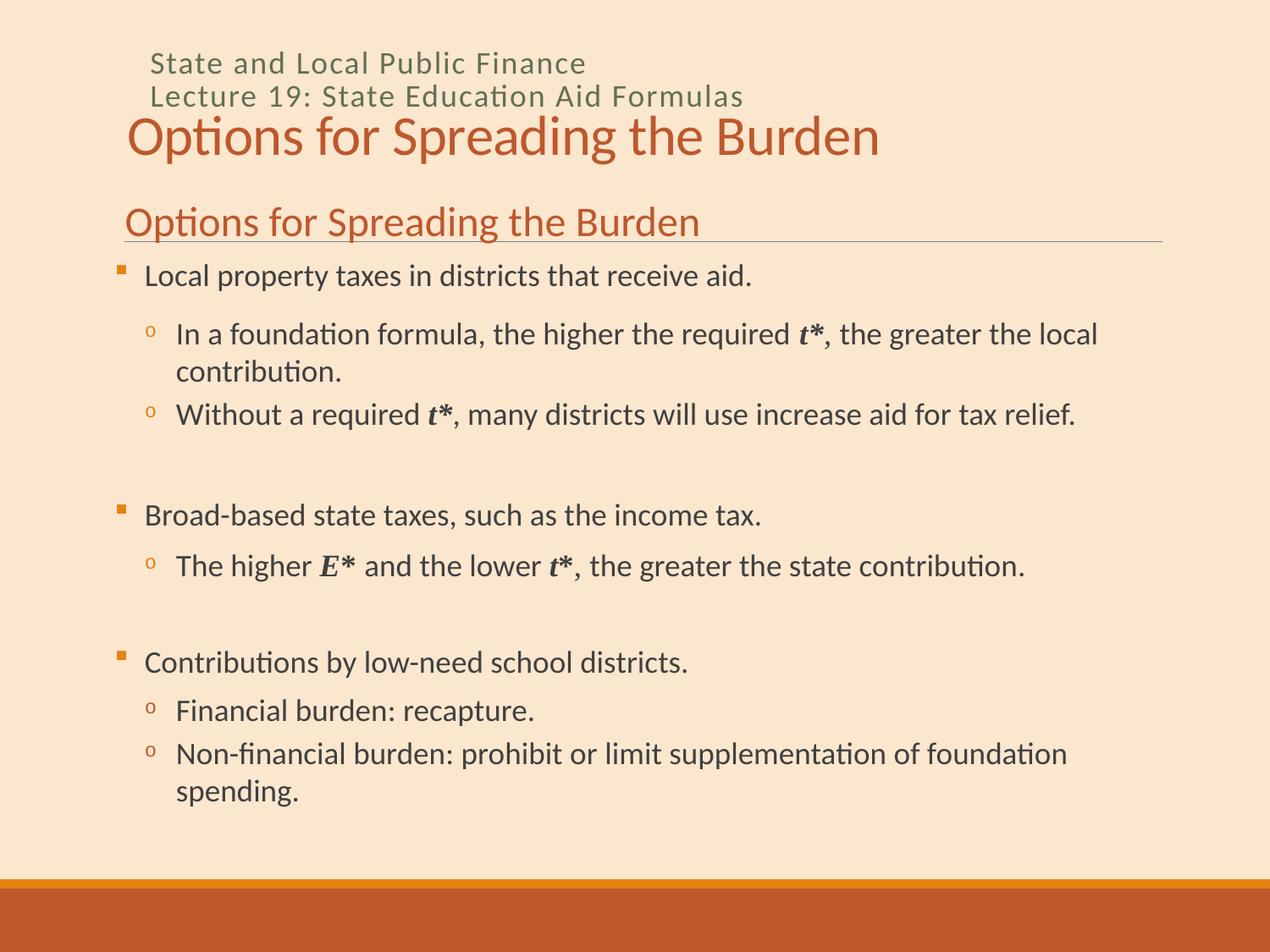

# Options for Spreading the Burden
State and Local Public Finance
Lecture 19: State Education Aid Formulas
Options for Spreading the Burden
Local property taxes in districts that receive aid.
In a foundation formula, the higher the required t*, the greater the local contribution.
Without a required t*, many districts will use increase aid for tax relief.

Broad-based state taxes, such as the income tax.
The higher E* and the lower t*, the greater the state contribution.

Contributions by low-need school districts.
Financial burden: recapture.
Non-financial burden: prohibit or limit supplementation of foundation spending.